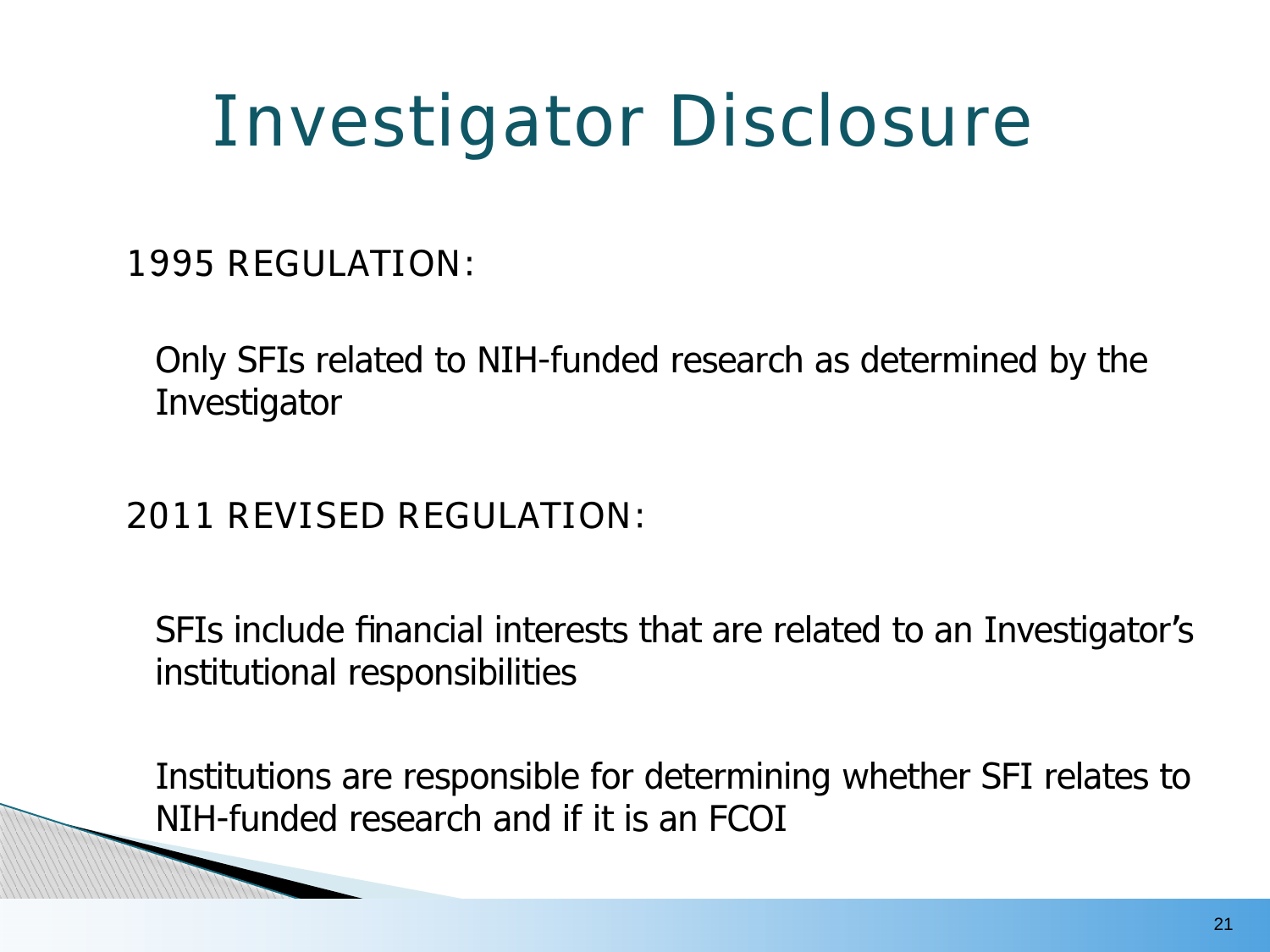

# Investigator Disclosure

1995 REGULATION:

	Only SFIs related to NIH-funded research as determined by the Investigator

2011 REVISED REGULATION:

	SFIs include financial interests that are related to an Investigator’s institutional responsibilities

	Institutions are responsible for determining whether SFI relates to NIH-funded research and if it is an FCOI

21